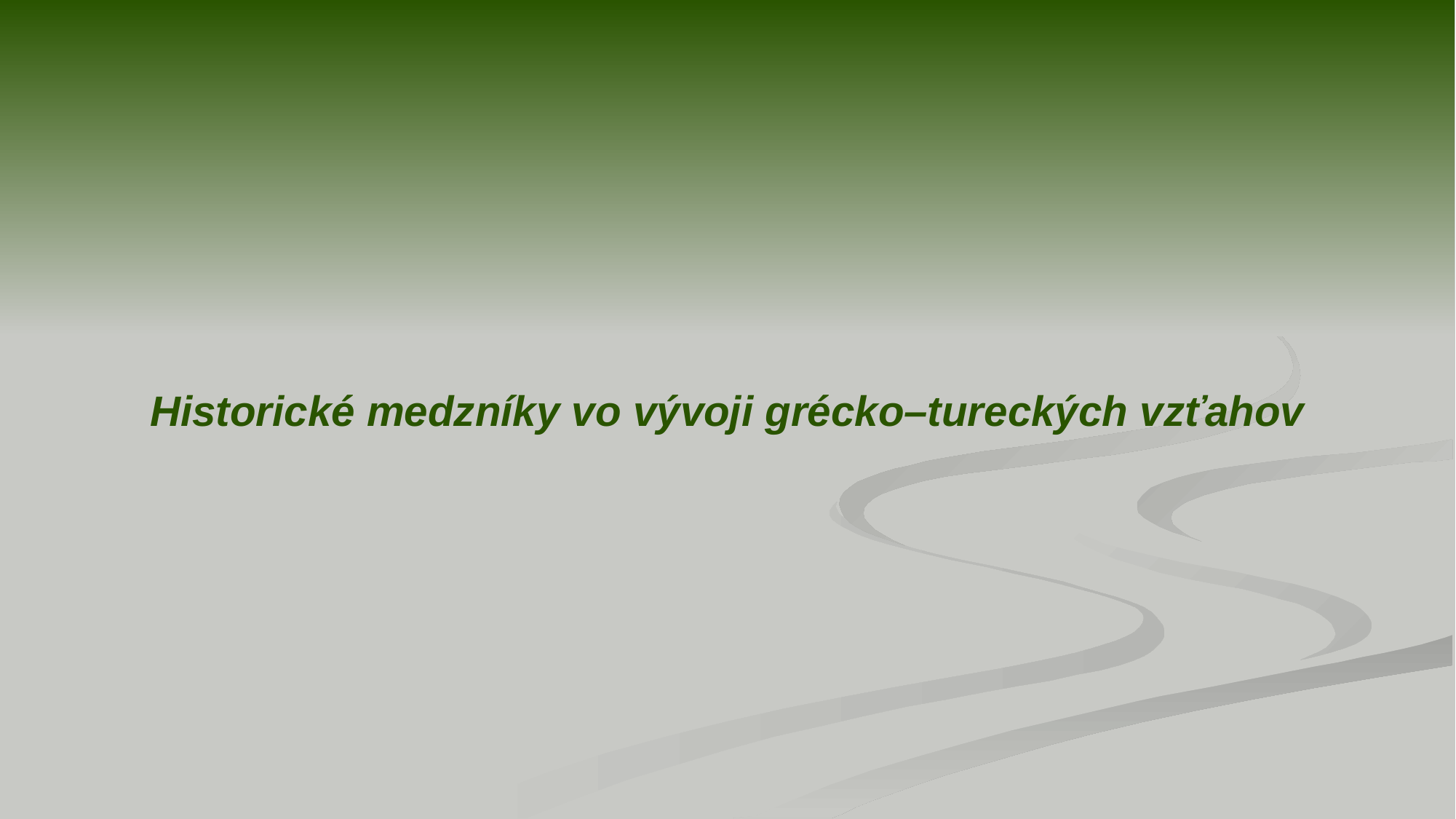

# Historické medzníky vo vývoji grécko–tureckých vzťahov